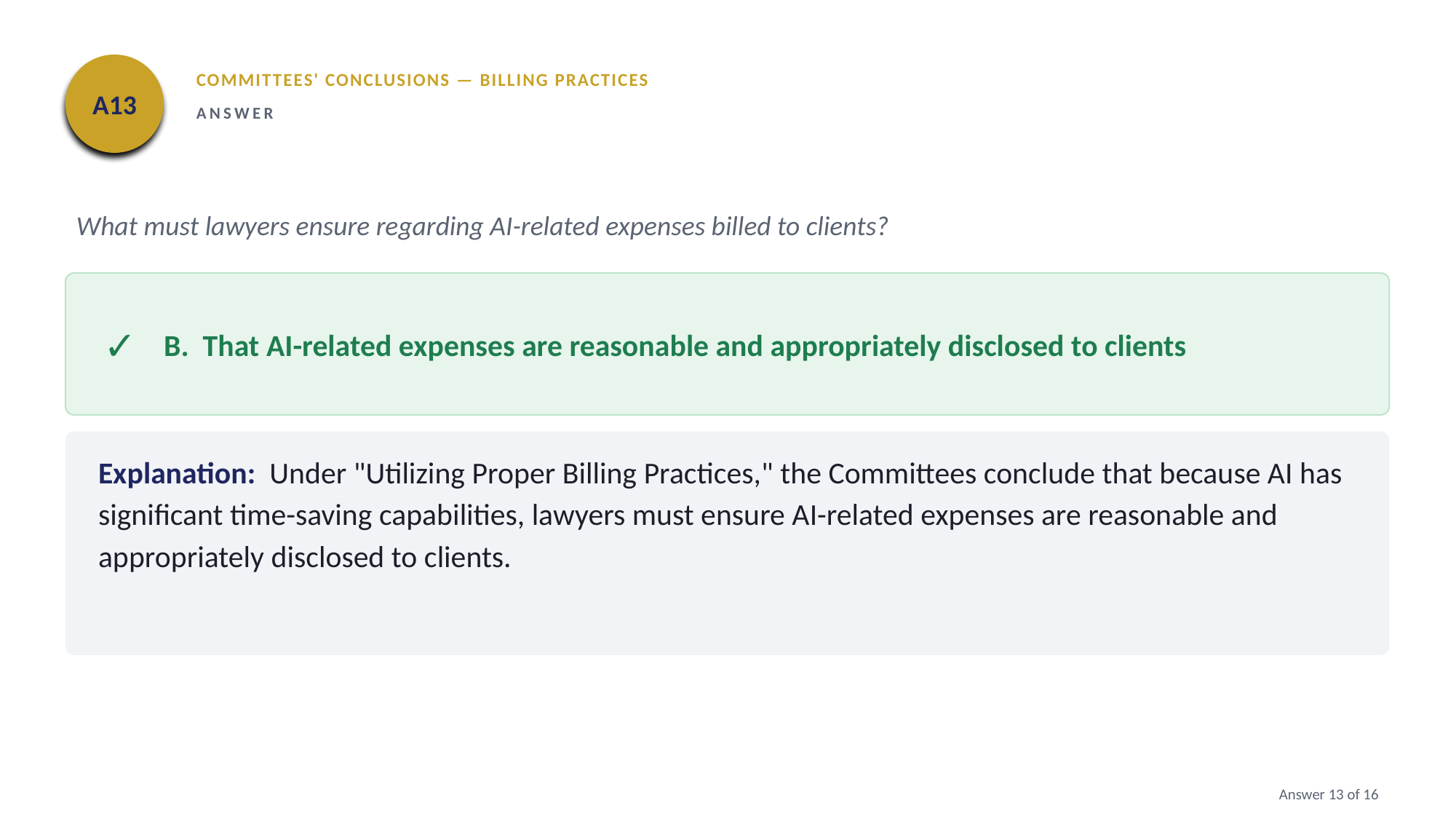

A13
COMMITTEES' CONCLUSIONS — BILLING PRACTICES
ANSWER
What must lawyers ensure regarding AI-related expenses billed to clients?

✓
B.  That AI-related expenses are reasonable and appropriately disclosed to clients

Explanation:  Under "Utilizing Proper Billing Practices," the Committees conclude that because AI has significant time-saving capabilities, lawyers must ensure AI-related expenses are reasonable and appropriately disclosed to clients.
Answer 13 of 16